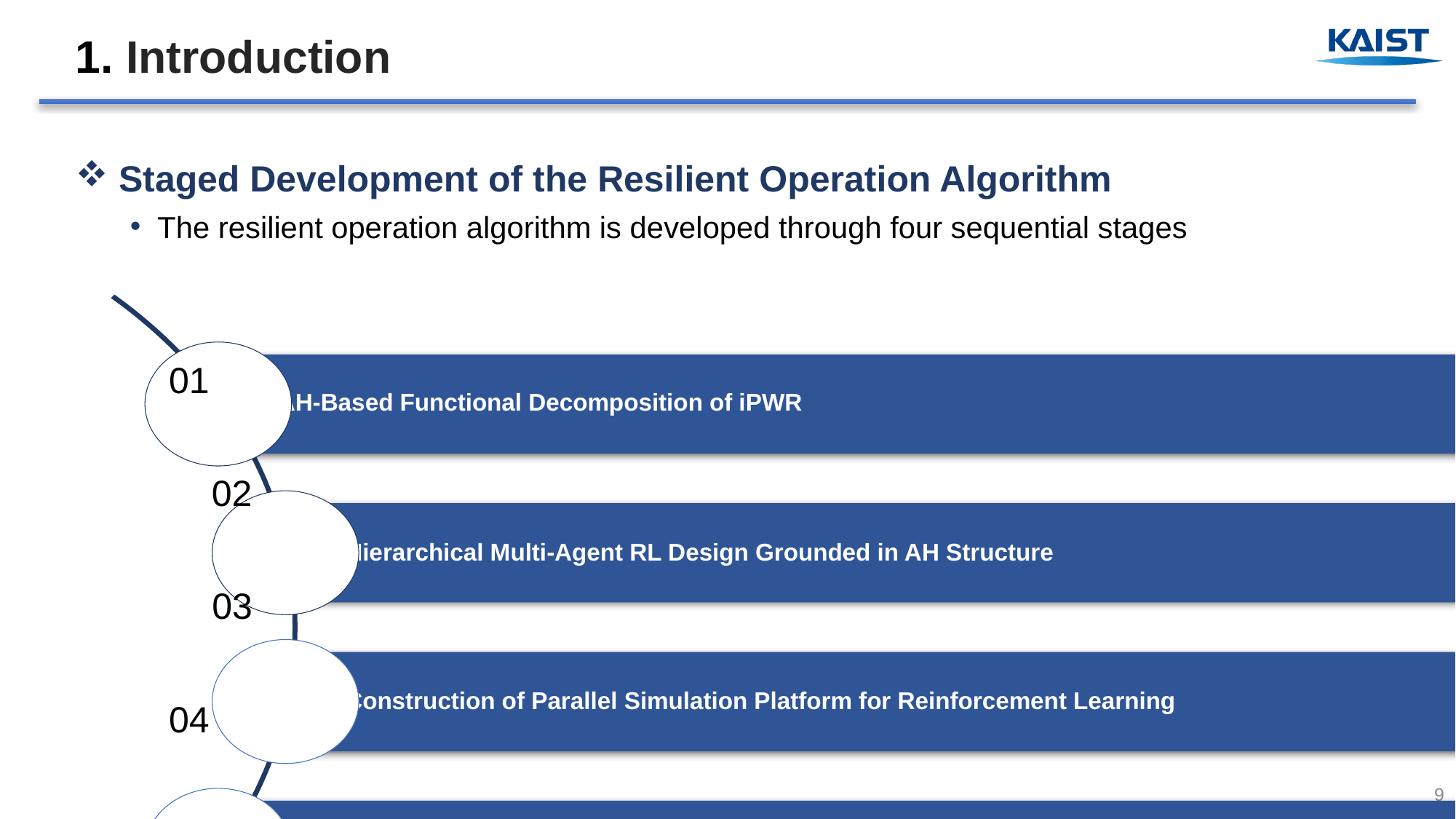

1. Introduction
Staged Development of the Resilient Operation Algorithm
The resilient operation algorithm is developed through four sequential stages

AH-Based Functional Decomposition of iPWR
Hierarchical Multi-Agent RL Design Grounded in AH Structure
Construction of Parallel Simulation Platform for Reinforcement Learning
Training Execution and Preliminary Performance Evaluation
01
02
03
04
9